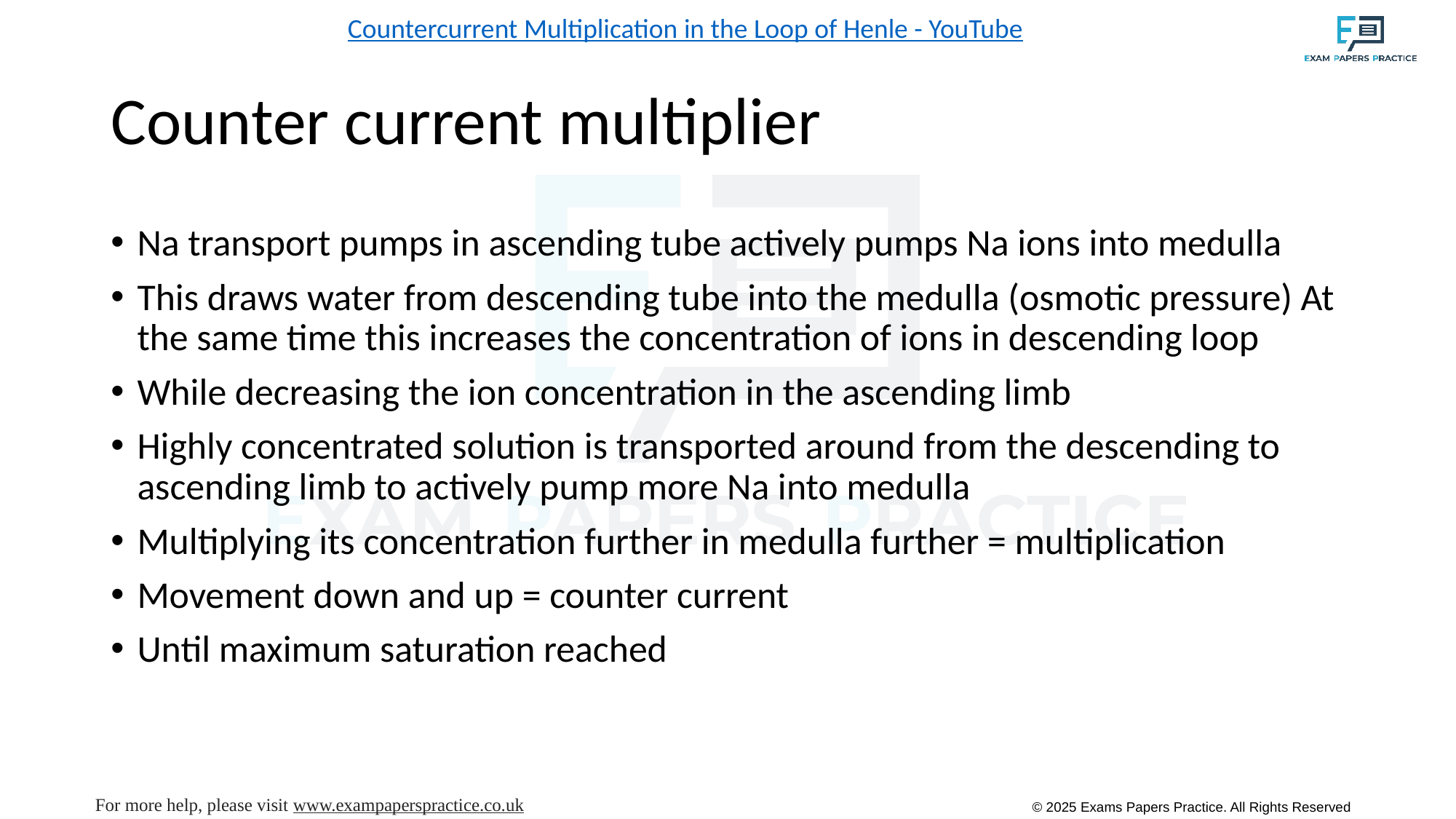

Countercurrent Multiplication in the Loop of Henle - YouTube
# Counter current multiplier
Na transport pumps in ascending tube actively pumps Na ions into medulla
This draws water from descending tube into the medulla (osmotic pressure) At the same time this increases the concentration of ions in descending loop
While decreasing the ion concentration in the ascending limb
Highly concentrated solution is transported around from the descending to ascending limb to actively pump more Na into medulla
Multiplying its concentration further in medulla further = multiplication
Movement down and up = counter current
Until maximum saturation reached